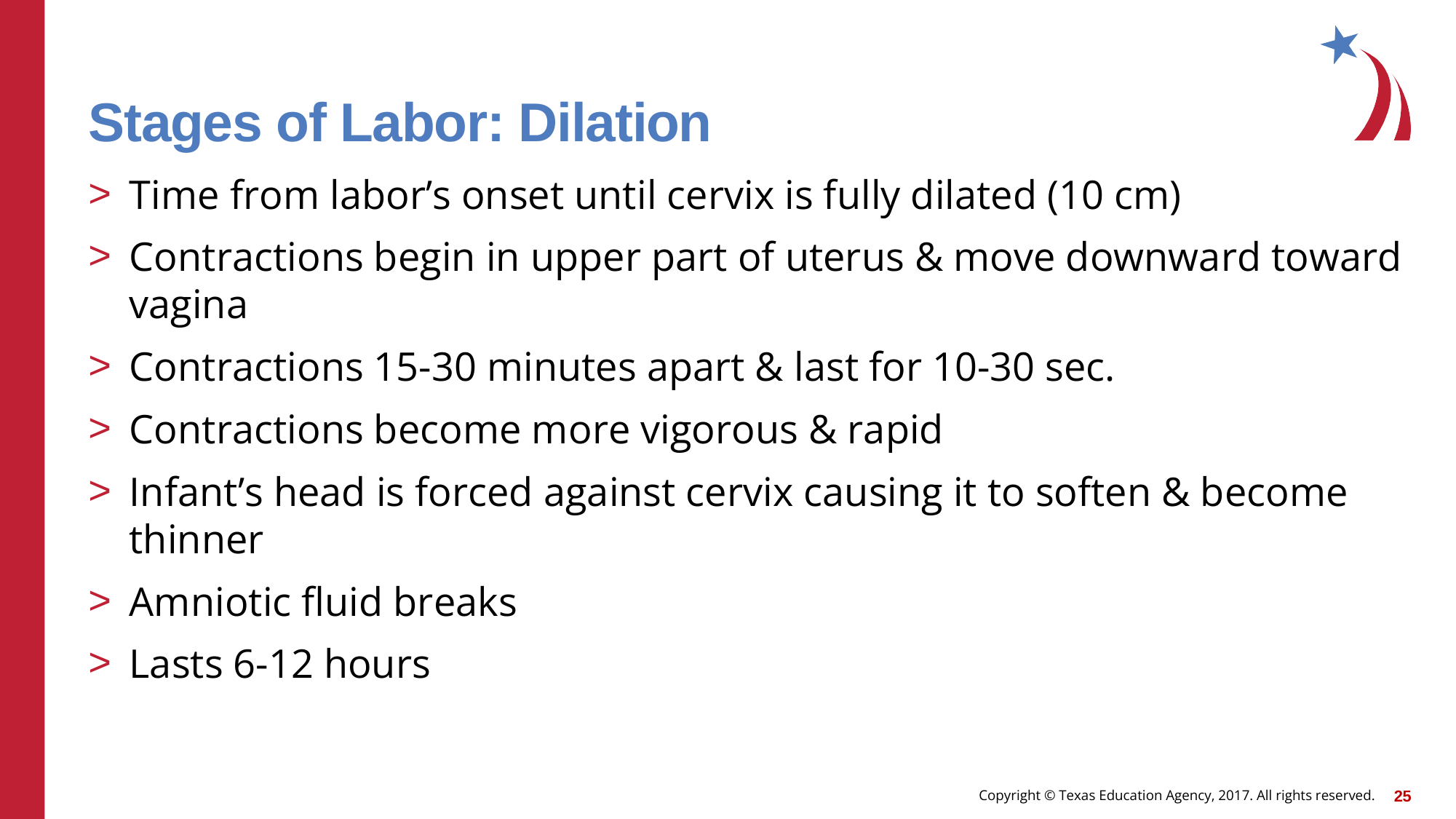

# Stages of Labor: Dilation
Time from labor’s onset until cervix is fully dilated (10 cm)
Contractions begin in upper part of uterus & move downward toward vagina
Contractions 15-30 minutes apart & last for 10-30 sec.
Contractions become more vigorous & rapid
Infant’s head is forced against cervix causing it to soften & become thinner
Amniotic fluid breaks
Lasts 6-12 hours